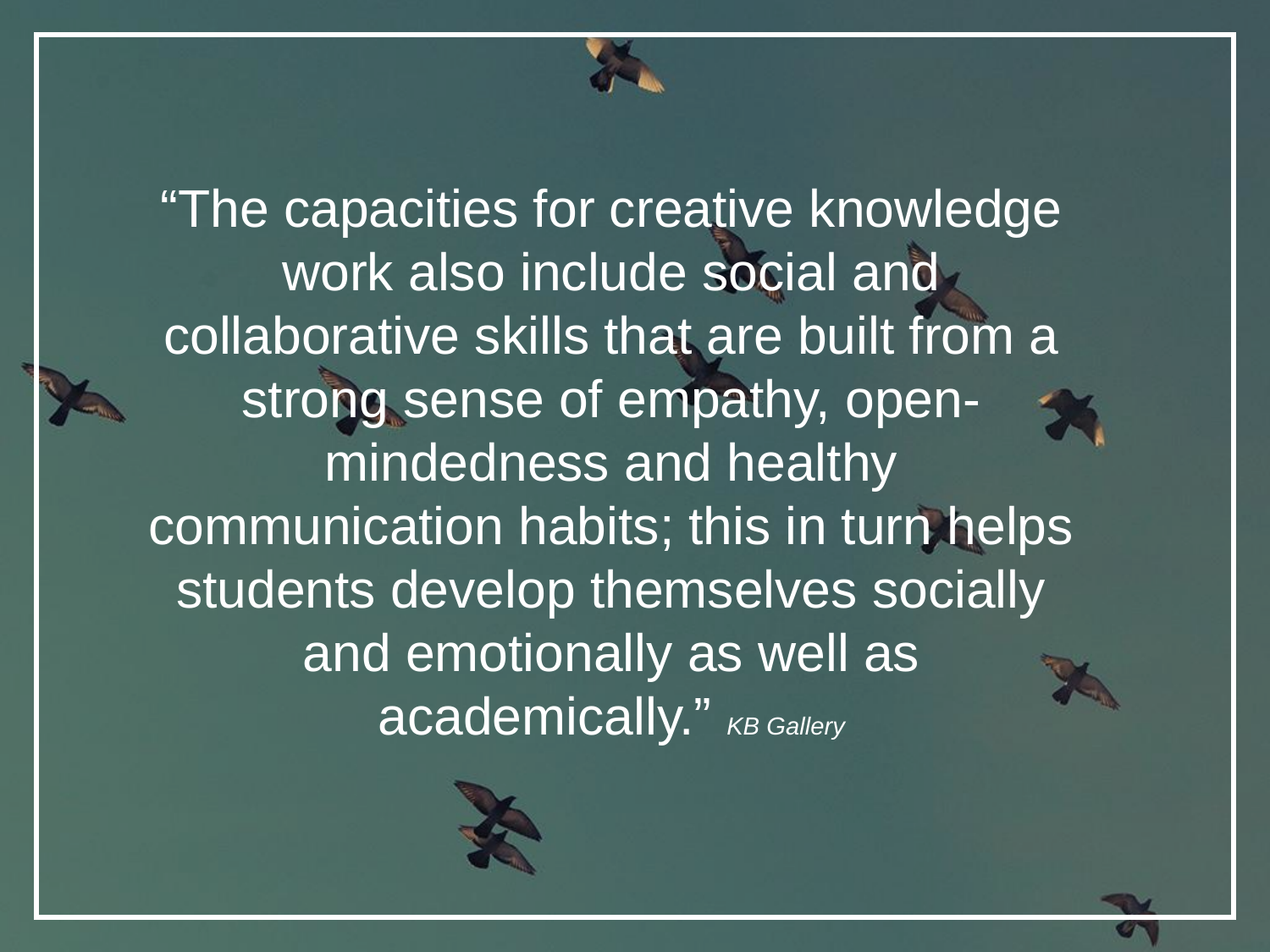

# “The capacities for creative knowledge work also include social and collaborative skills that are built from a strong sense of empathy, open-mindedness and healthy communication habits; this in turn helps students develop themselves socially and emotionally as well as academically.” KB Gallery